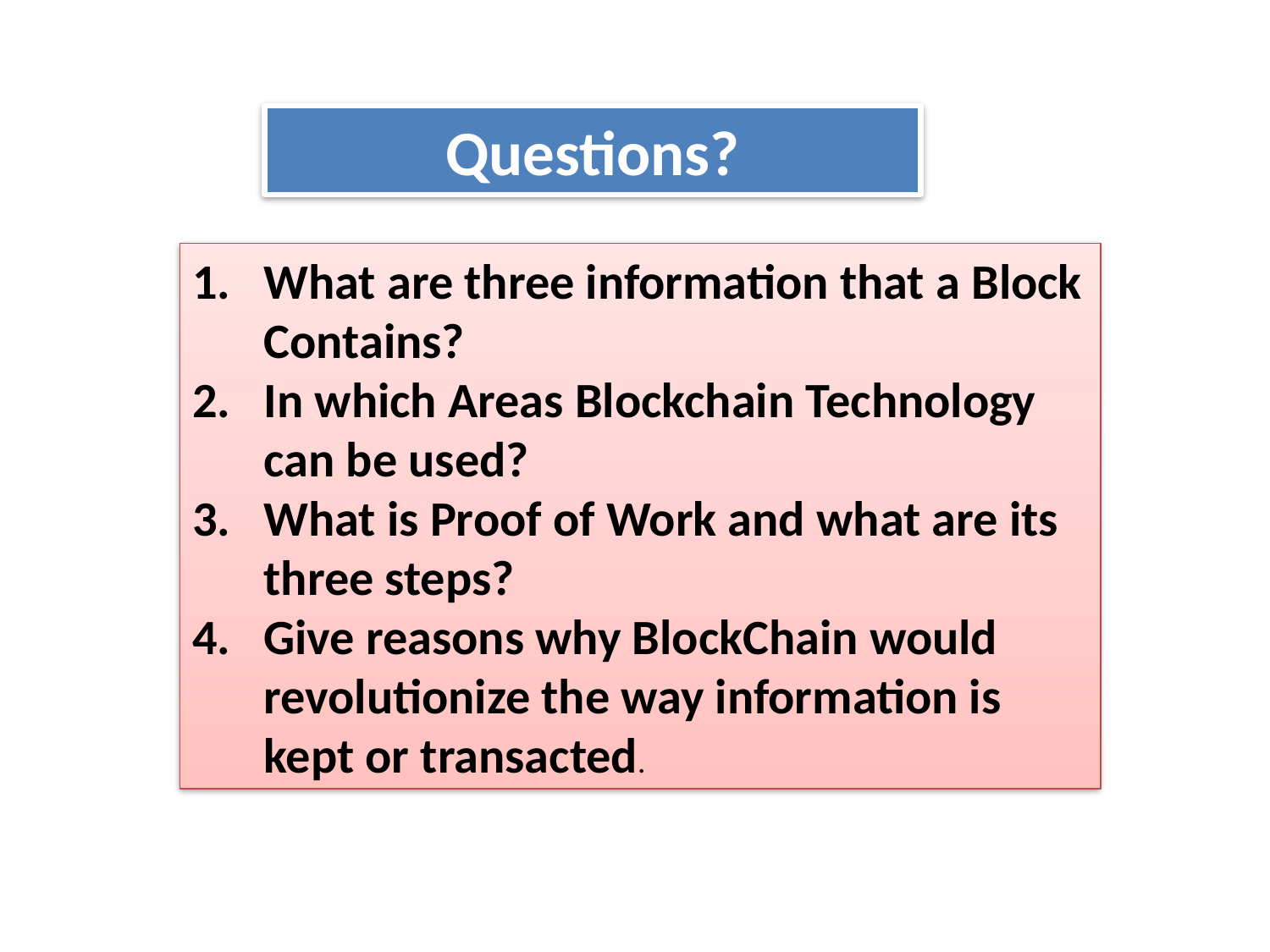

Questions?
What are three information that a Block Contains?
In which Areas Blockchain Technology can be used?
What is Proof of Work and what are its three steps?
Give reasons why BlockChain would revolutionize the way information is kept or transacted.